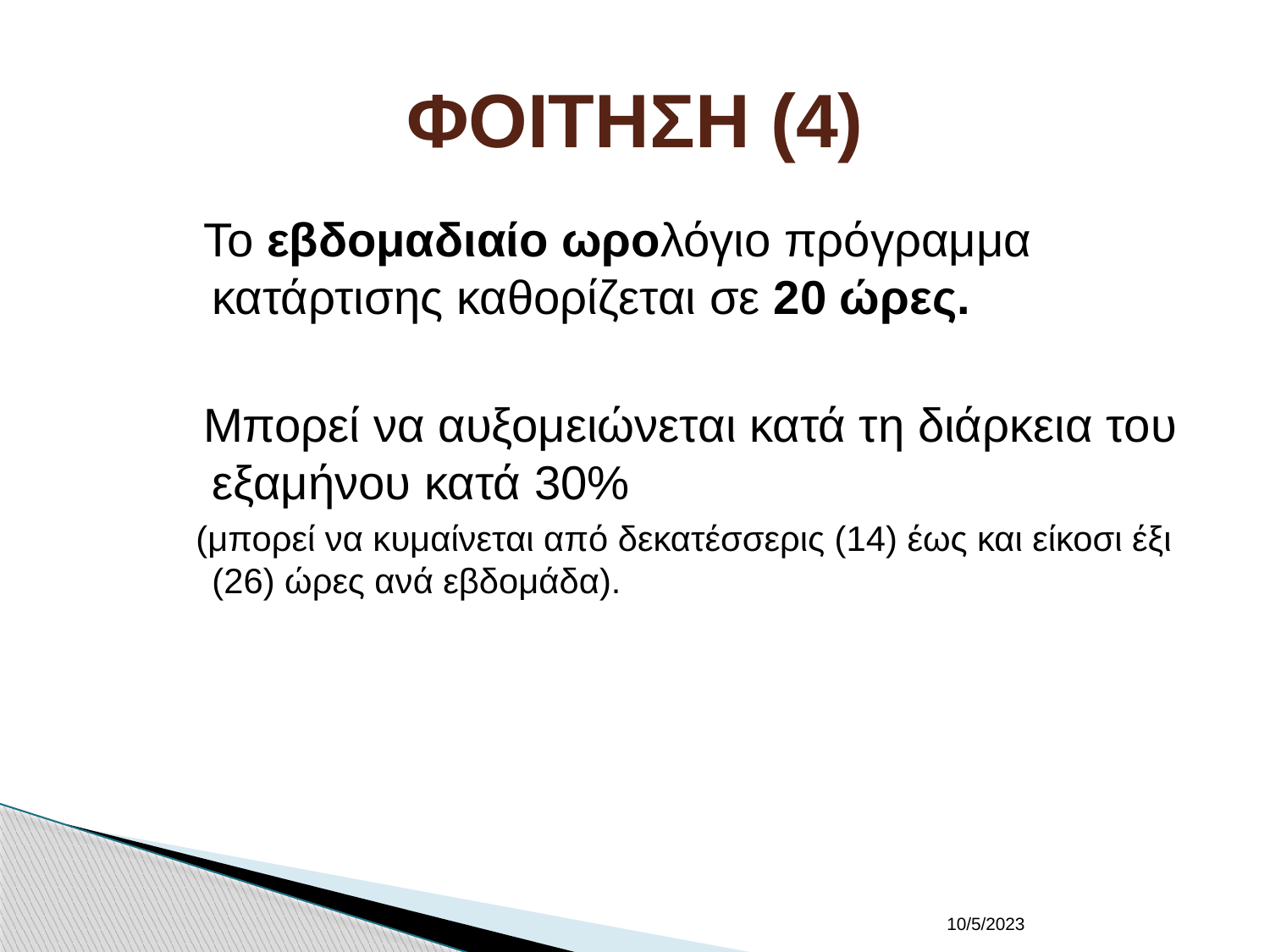

# ΦΟΙΤΗΣΗ (4)

  Το εβδομαδιαίο ωρολόγιο πρόγραμμα κατάρτισης καθορίζεται σε 20 ώρες.

  Μπορεί να αυξομειώνεται κατά τη διάρκεια του εξαμήνου κατά 30%
  (μπορεί να κυμαίνεται από δεκατέσσερις (14) έως και είκοσι έξι (26) ώρες ανά εβδομάδα).
10/5/2023